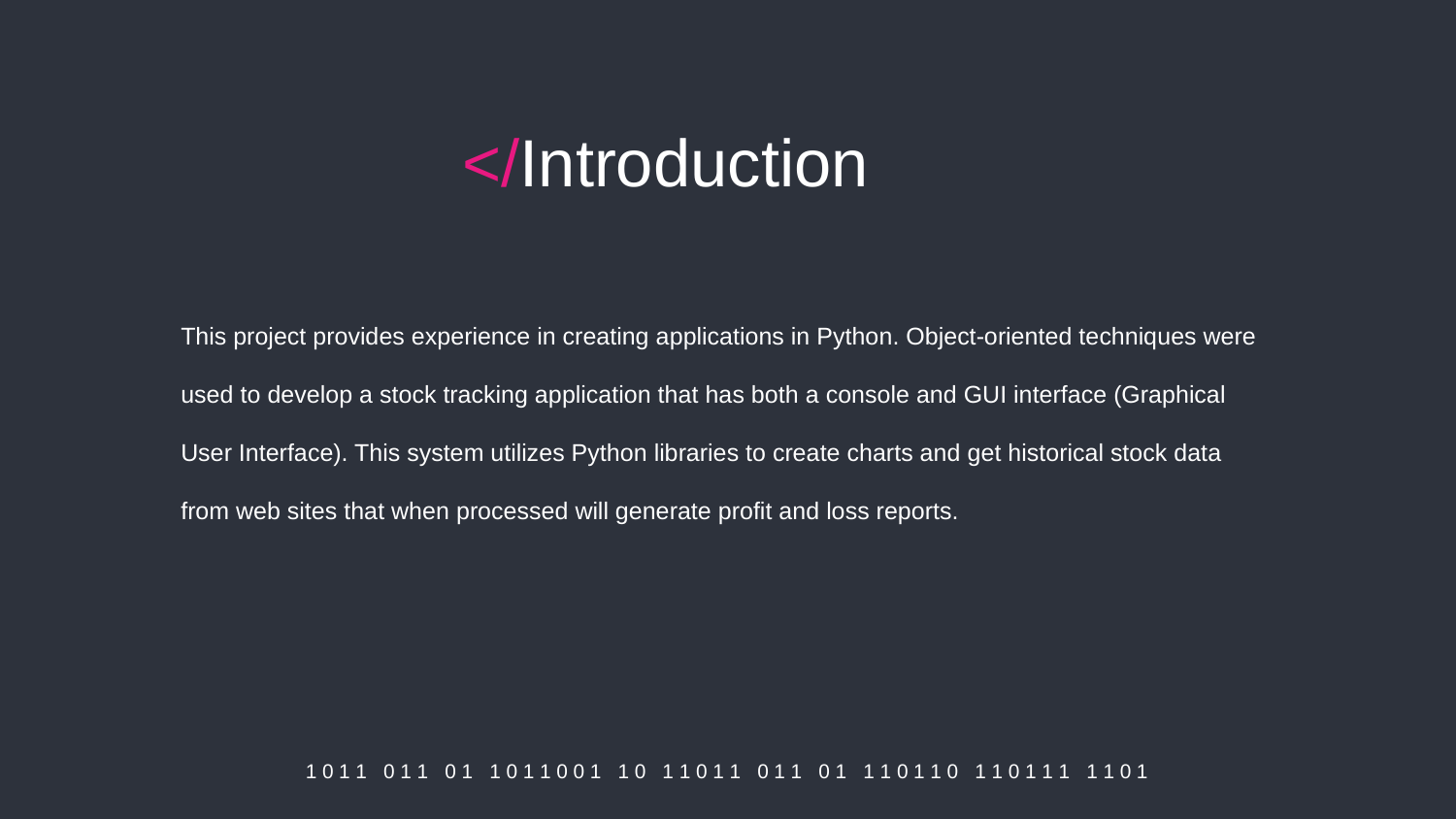

# </Introduction
This project provides experience in creating applications in Python. Object-oriented techniques were used to develop a stock tracking application that has both a console and GUI interface (Graphical User Interface). This system utilizes Python libraries to create charts and get historical stock data from web sites that when processed will generate profit and loss reports.